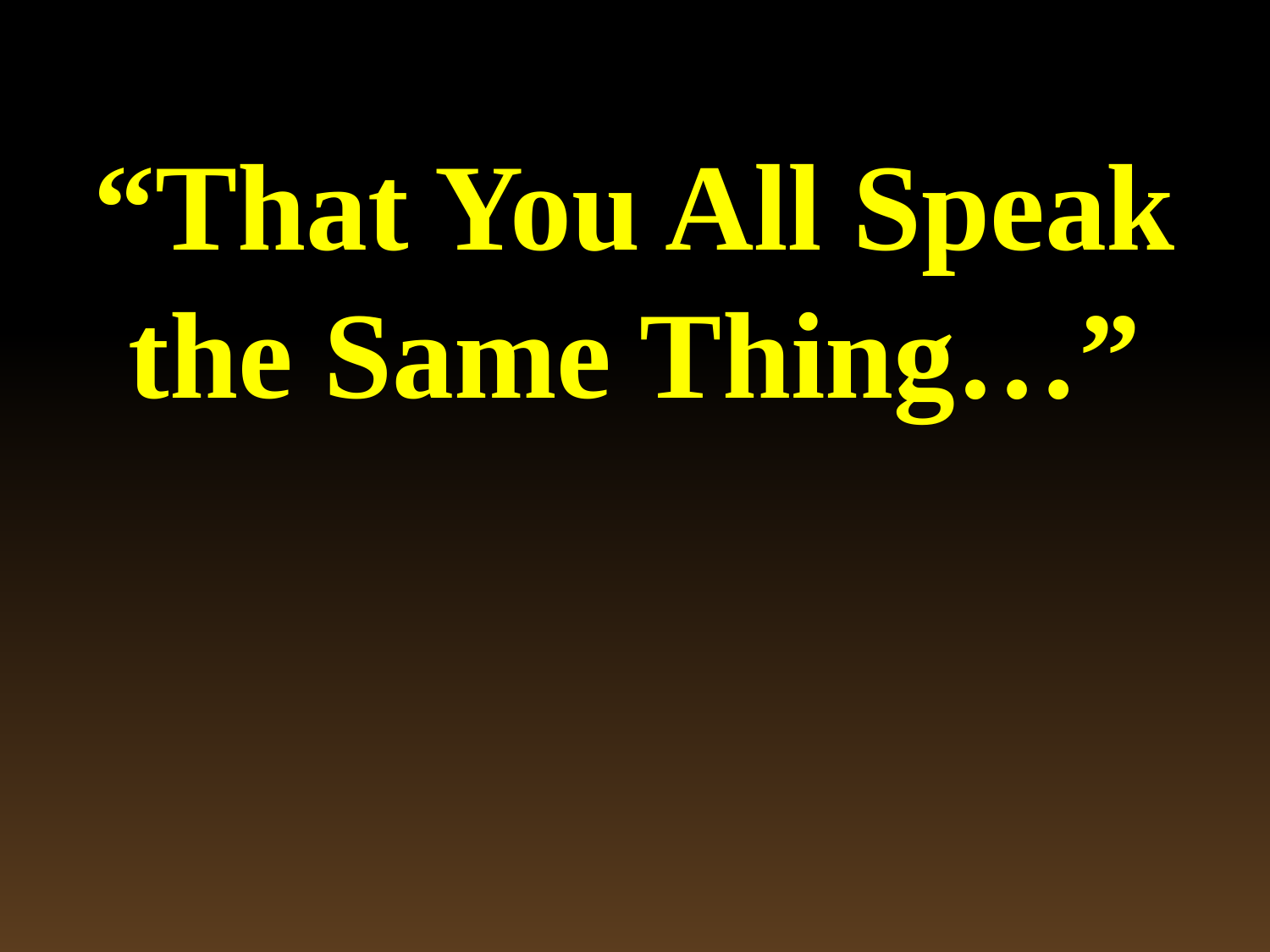

# “That You All Speak the Same Thing…”